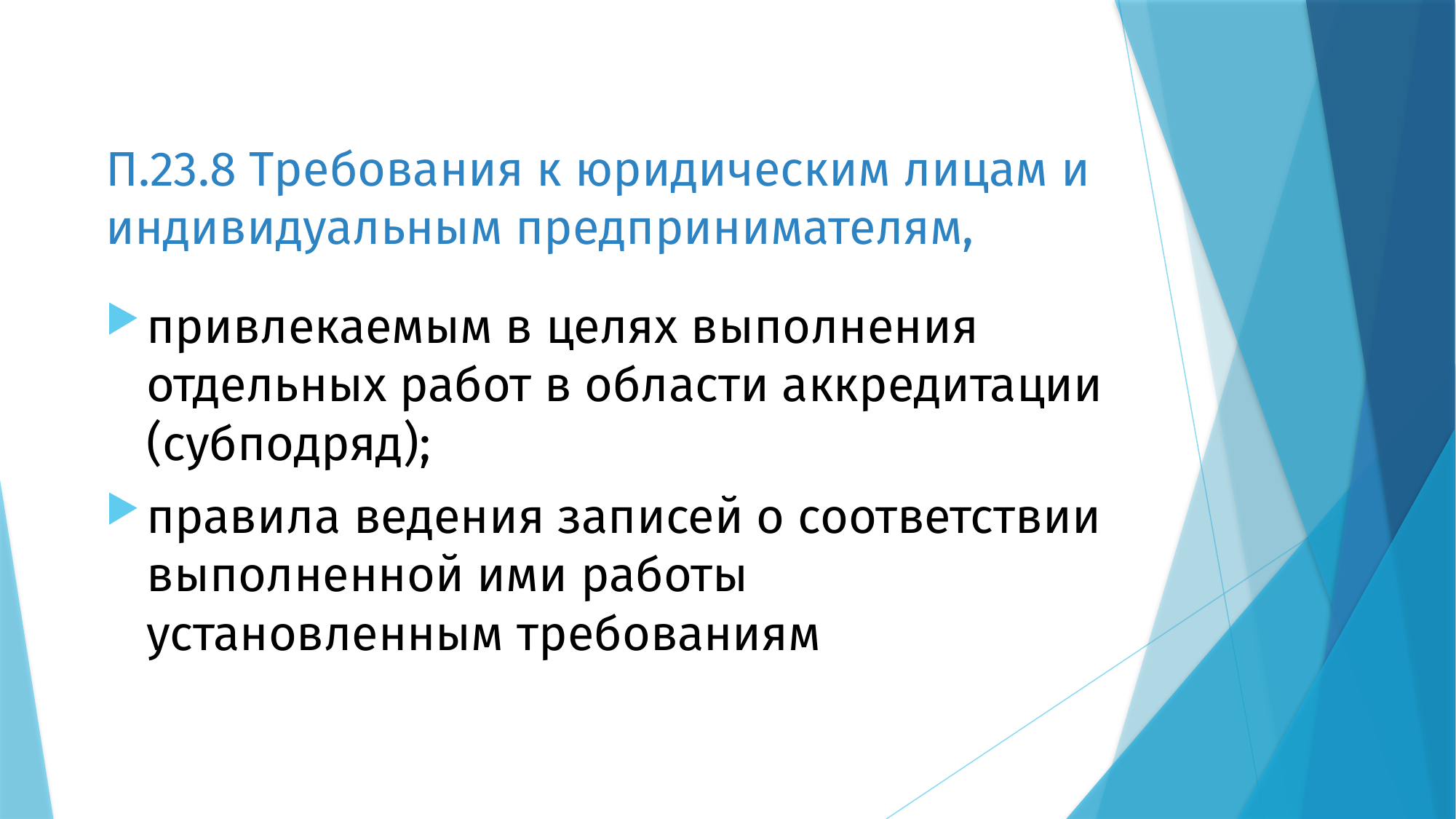

# П.23.8 Требования к юридическим лицам и индивидуальным предпринимателям,
привлекаемым в целях выполнения отдельных работ в области аккредитации (субподряд);
правила ведения записей о соответствии выполненной ими работы установленным требованиям